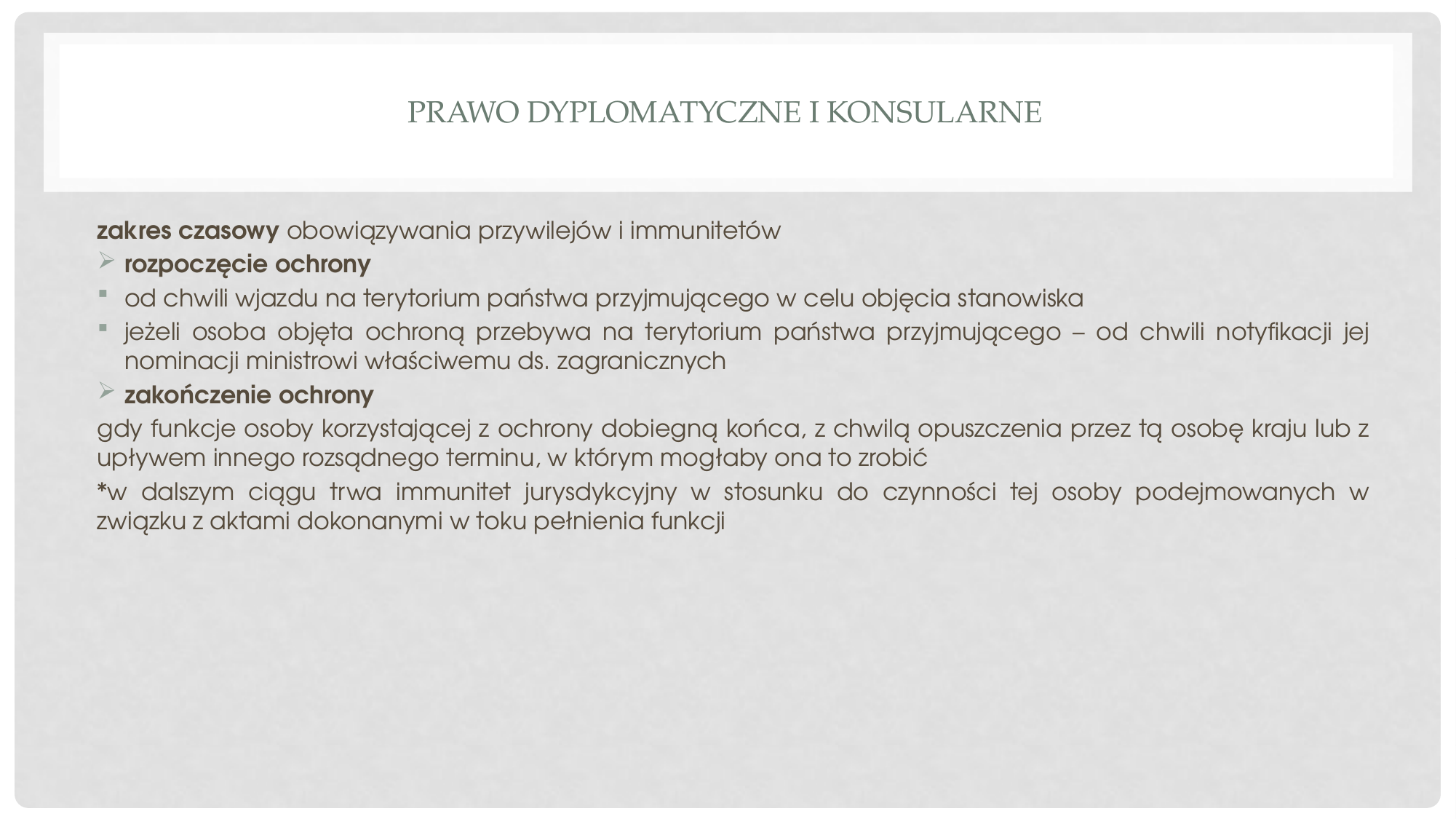

# Prawo dyplomatyczne i konsularne
zakres czasowy obowiązywania przywilejów i immunitetów
rozpoczęcie ochrony
od chwili wjazdu na terytorium państwa przyjmującego w celu objęcia stanowiska
jeżeli osoba objęta ochroną przebywa na terytorium państwa przyjmującego – od chwili notyfikacji jej nominacji ministrowi właściwemu ds. zagranicznych
zakończenie ochrony
gdy funkcje osoby korzystającej z ochrony dobiegną końca, z chwilą opuszczenia przez tą osobę kraju lub z upływem innego rozsądnego terminu, w którym mogłaby ona to zrobić
*w dalszym ciągu trwa immunitet jurysdykcyjny w stosunku do czynności tej osoby podejmowanych w związku z aktami dokonanymi w toku pełnienia funkcji